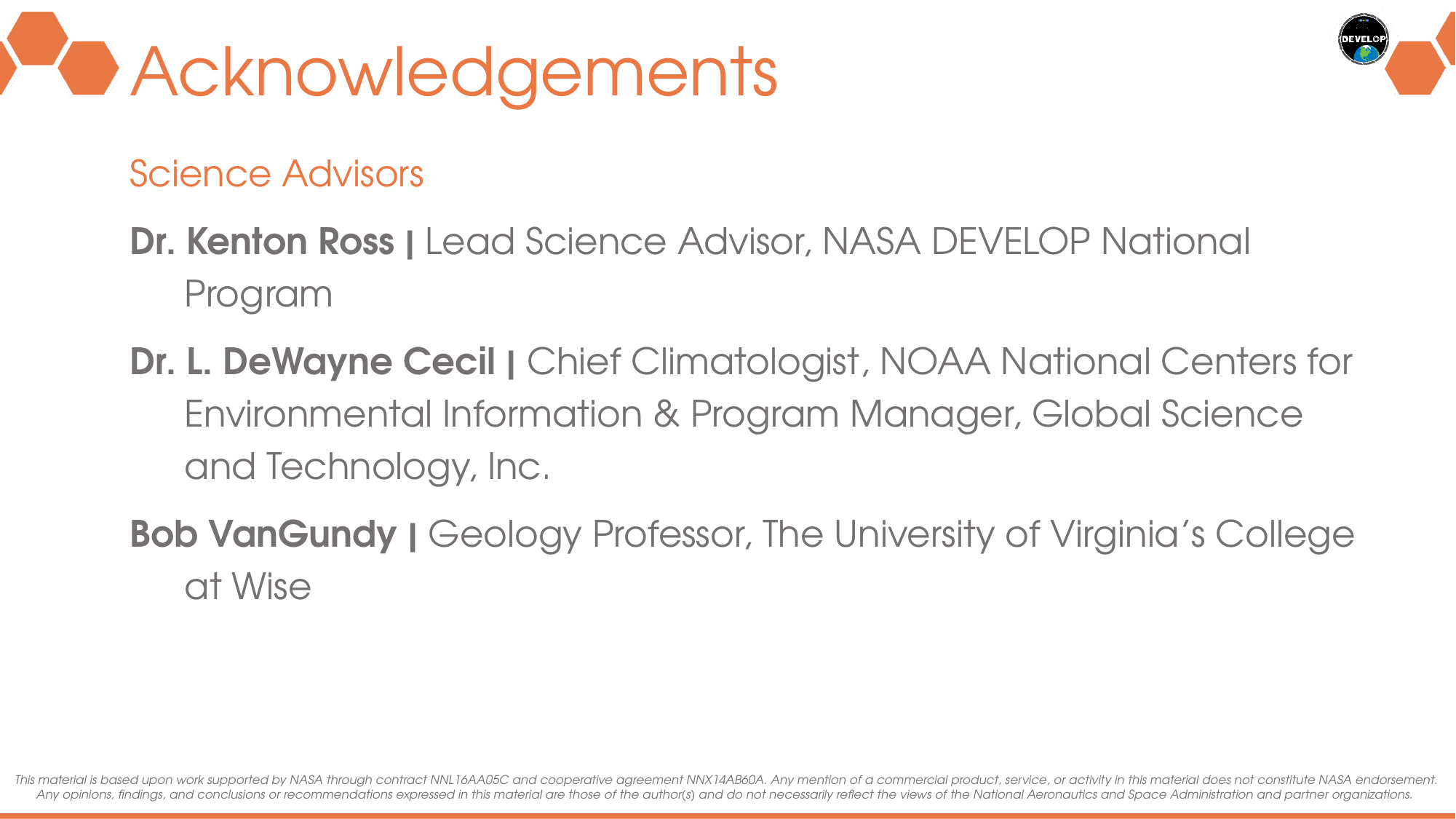

# Acknowledgements
Science Advisors
Dr. Kenton Ross | Lead Science Advisor, NASA DEVELOP National Program
Dr. L. DeWayne Cecil | Chief Climatologist, NOAA National Centers for Environmental Information & Program Manager, Global Science and Technology, Inc.
Bob VanGundy | Geology Professor, The University of Virginia’s College at Wise